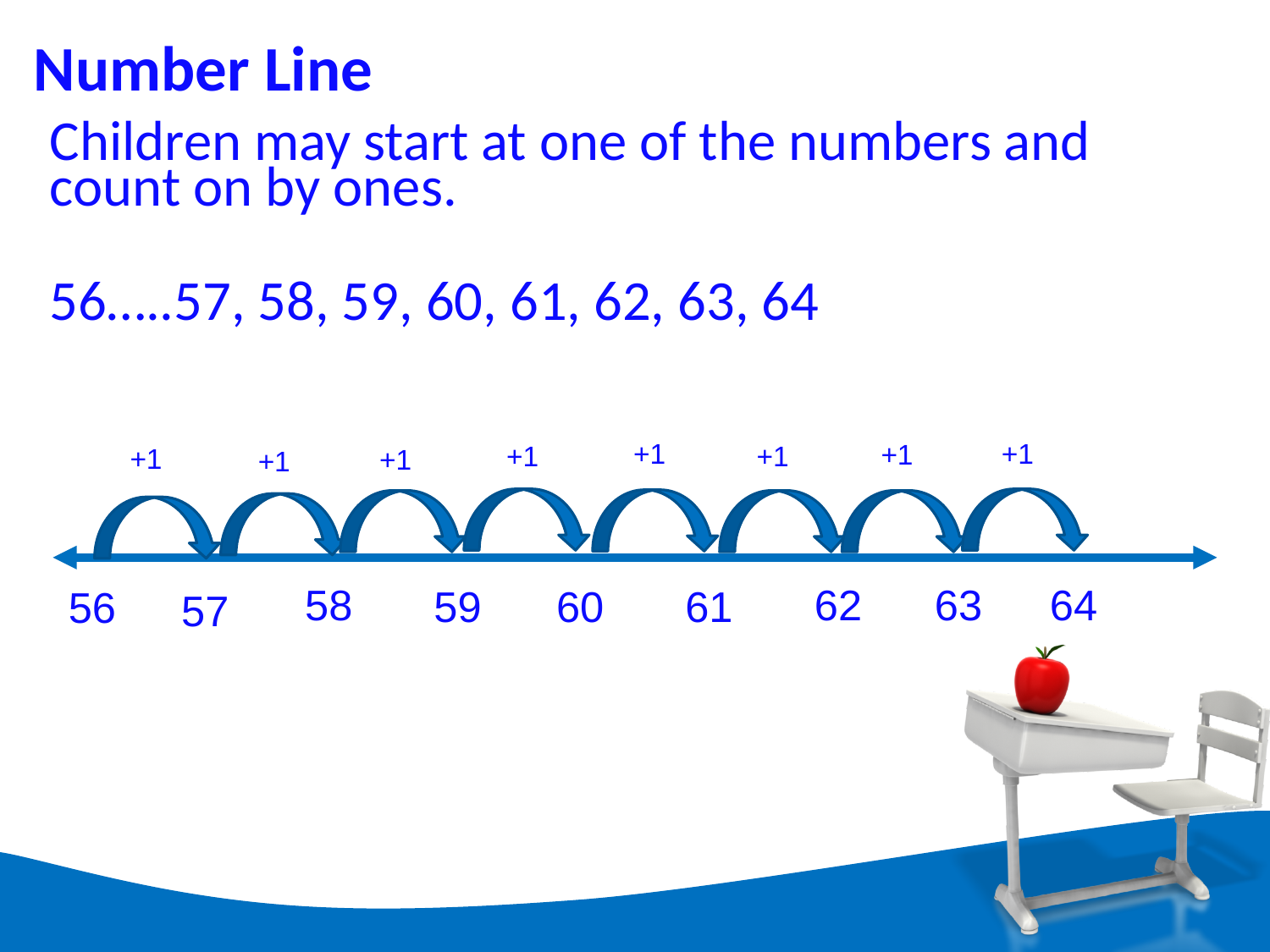

# Number Line
Children may start at one of the numbers and count on by ones.

56…..57, 58, 59, 60, 61, 62, 63, 64

+1
+1
+1
+1
+1
+1
+1
+1

58
62
63
64
59
60
61
56
57